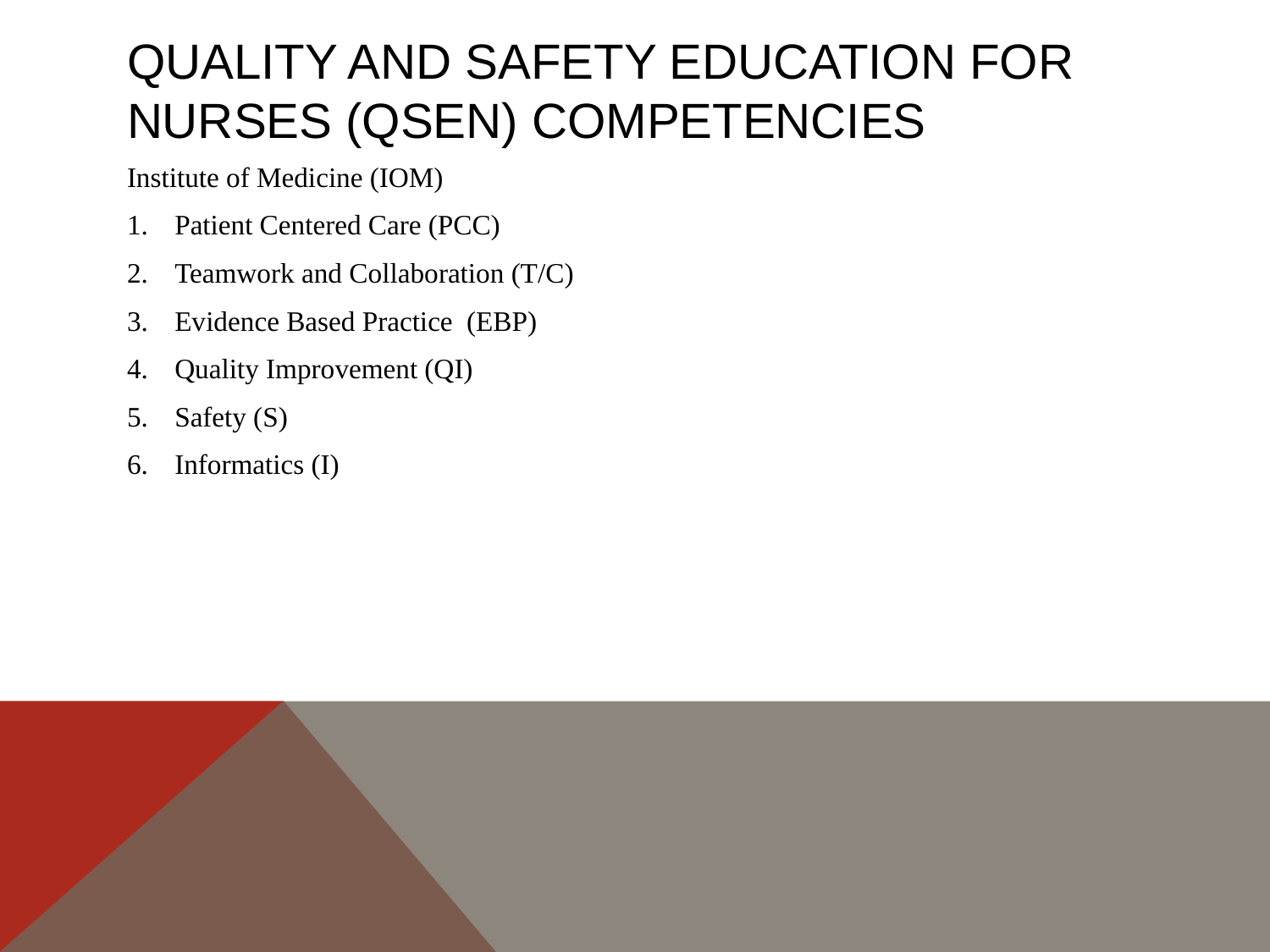

# Quality and Safety education for Nurses (QSEN) competencies
Institute of Medicine (IOM)
Patient Centered Care (PCC)
Teamwork and Collaboration (T/C)
Evidence Based Practice  (EBP)
Quality Improvement (QI)
Safety (S)
Informatics (I)